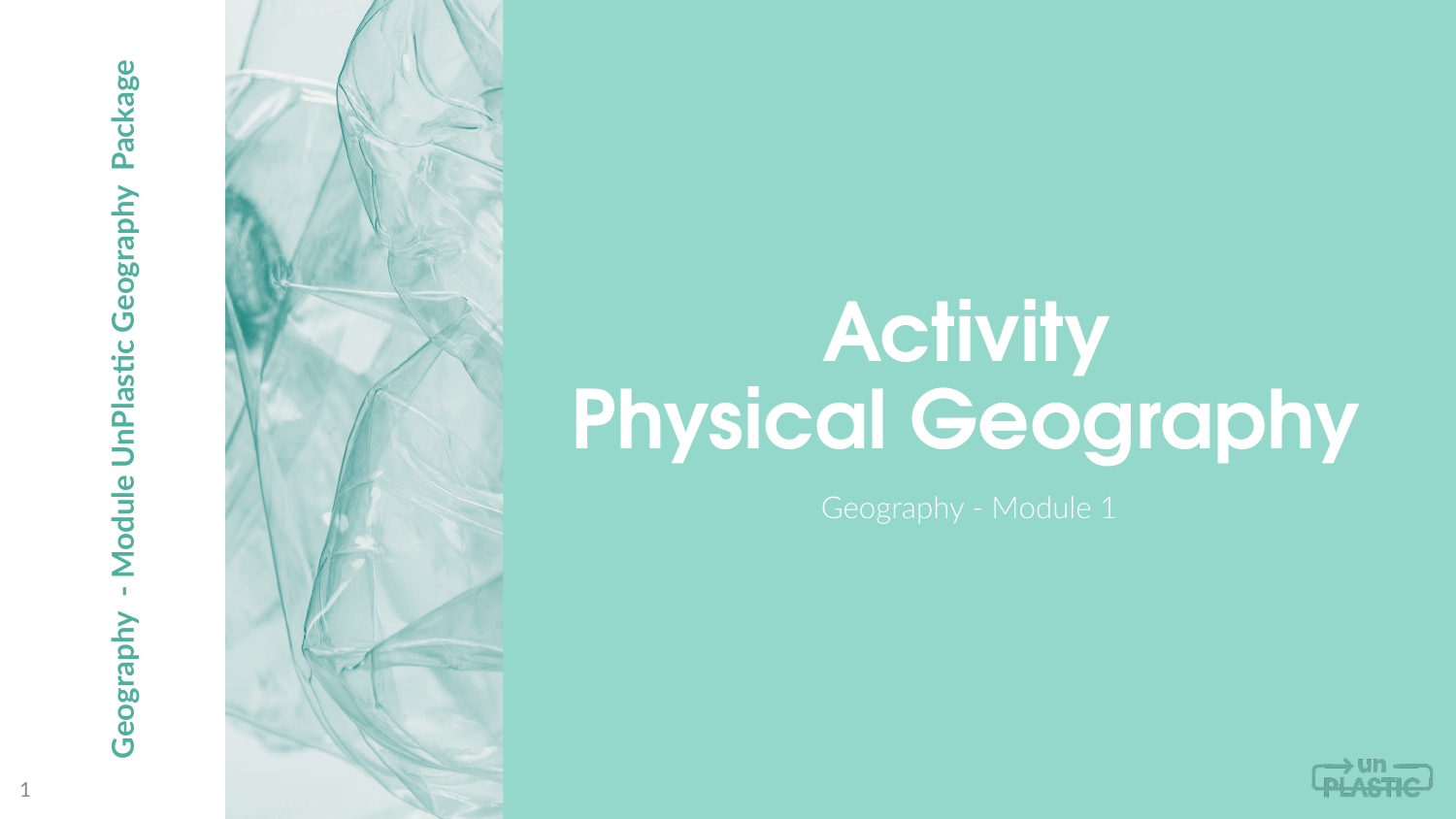

# Activity
Physical Geography
Geography  - Module UnPlastic Geography  Package
Geography - Module 1